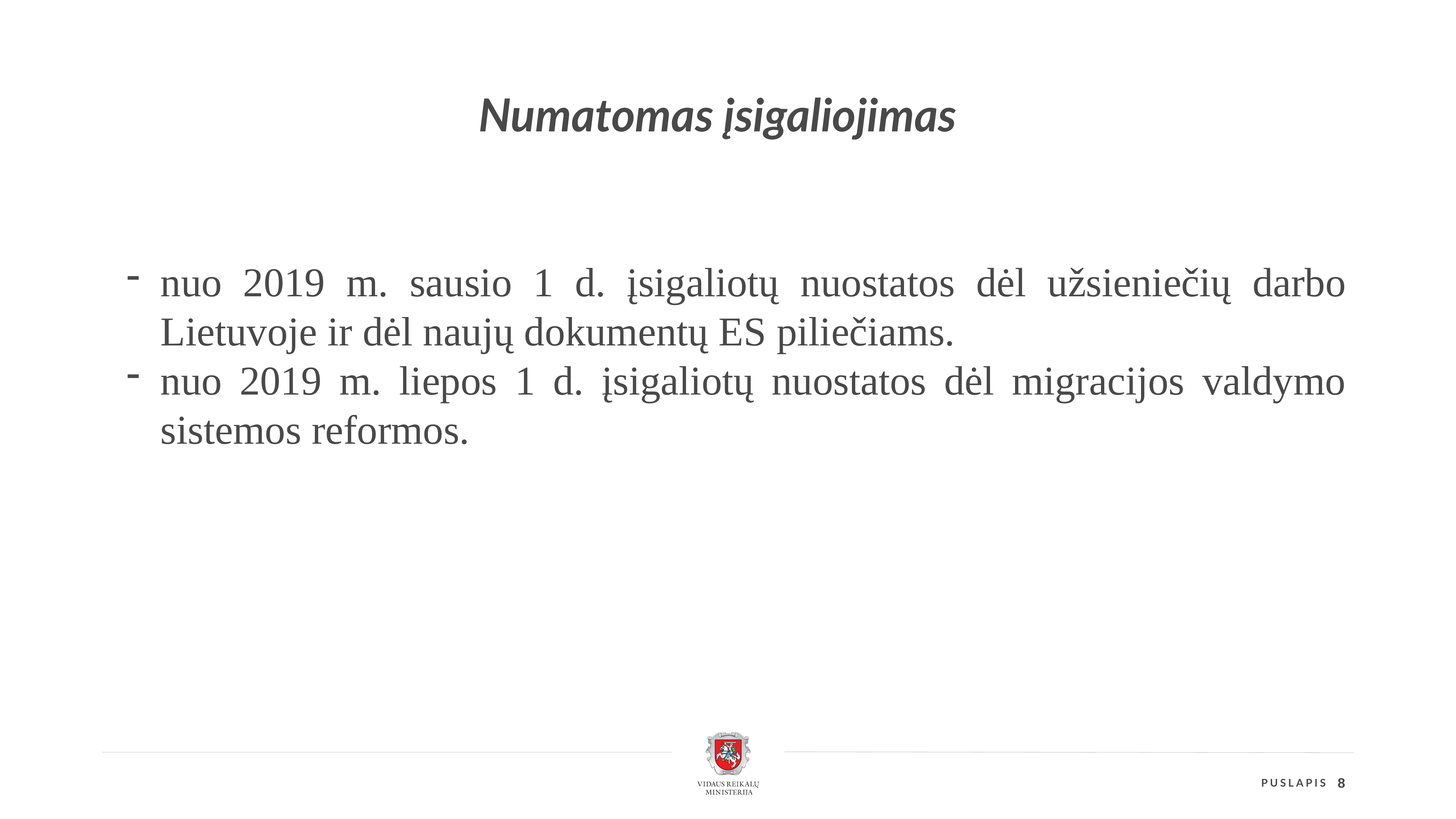

Numatomas įsigaliojimas
nuo 2019 m. sausio 1 d. įsigaliotų nuostatos dėl užsieniečių darbo Lietuvoje ir dėl naujų dokumentų ES piliečiams.
nuo 2019 m. liepos 1 d. įsigaliotų nuostatos dėl migracijos valdymo sistemos reformos.